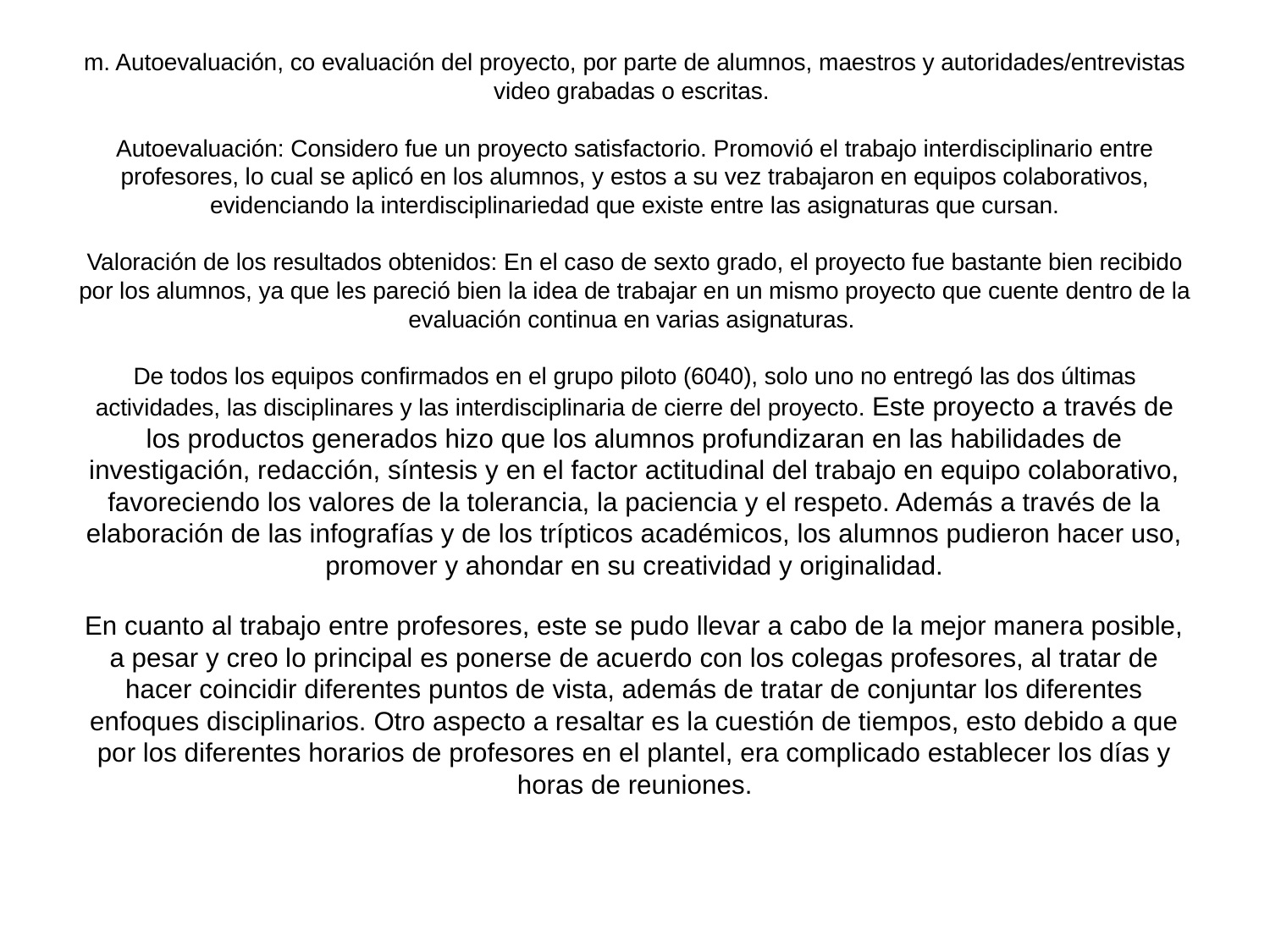

# m. Autoevaluación, co evaluación del proyecto, por parte de alumnos, maestros y autoridades/entrevistas video grabadas o escritas. Autoevaluación: Considero fue un proyecto satisfactorio. Promovió el trabajo interdisciplinario entre profesores, lo cual se aplicó en los alumnos, y estos a su vez trabajaron en equipos colaborativos, evidenciando la interdisciplinariedad que existe entre las asignaturas que cursan. Valoración de los resultados obtenidos: En el caso de sexto grado, el proyecto fue bastante bien recibido por los alumnos, ya que les pareció bien la idea de trabajar en un mismo proyecto que cuente dentro de la evaluación continua en varias asignaturas. De todos los equipos confirmados en el grupo piloto (6040), solo uno no entregó las dos últimas actividades, las disciplinares y las interdisciplinaria de cierre del proyecto. Este proyecto a través de los productos generados hizo que los alumnos profundizaran en las habilidades de investigación, redacción, síntesis y en el factor actitudinal del trabajo en equipo colaborativo, favoreciendo los valores de la tolerancia, la paciencia y el respeto. Además a través de la elaboración de las infografías y de los trípticos académicos, los alumnos pudieron hacer uso, promover y ahondar en su creatividad y originalidad. En cuanto al trabajo entre profesores, este se pudo llevar a cabo de la mejor manera posible, a pesar y creo lo principal es ponerse de acuerdo con los colegas profesores, al tratar de hacer coincidir diferentes puntos de vista, además de tratar de conjuntar los diferentes enfoques disciplinarios. Otro aspecto a resaltar es la cuestión de tiempos, esto debido a que por los diferentes horarios de profesores en el plantel, era complicado establecer los días y horas de reuniones.